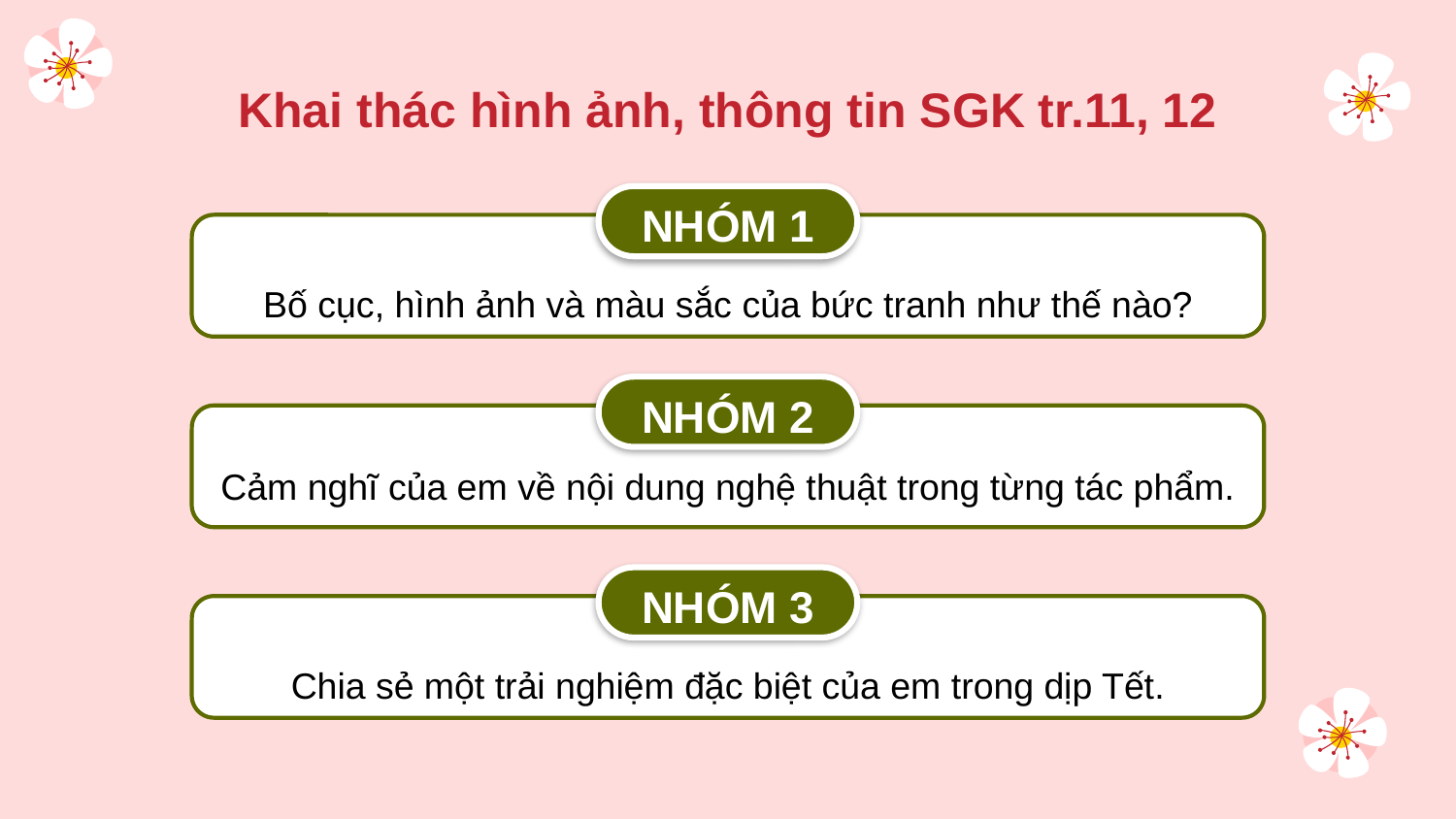

# Khai thác hình ảnh, thông tin SGK tr.11, 12
NHÓM 1
Bố cục, hình ảnh và màu sắc của bức tranh như thế nào?
NHÓM 2
Cảm nghĩ của em về nội dung nghệ thuật trong từng tác phẩm.
NHÓM 3
Chia sẻ một trải nghiệm đặc biệt của em trong dịp Tết.